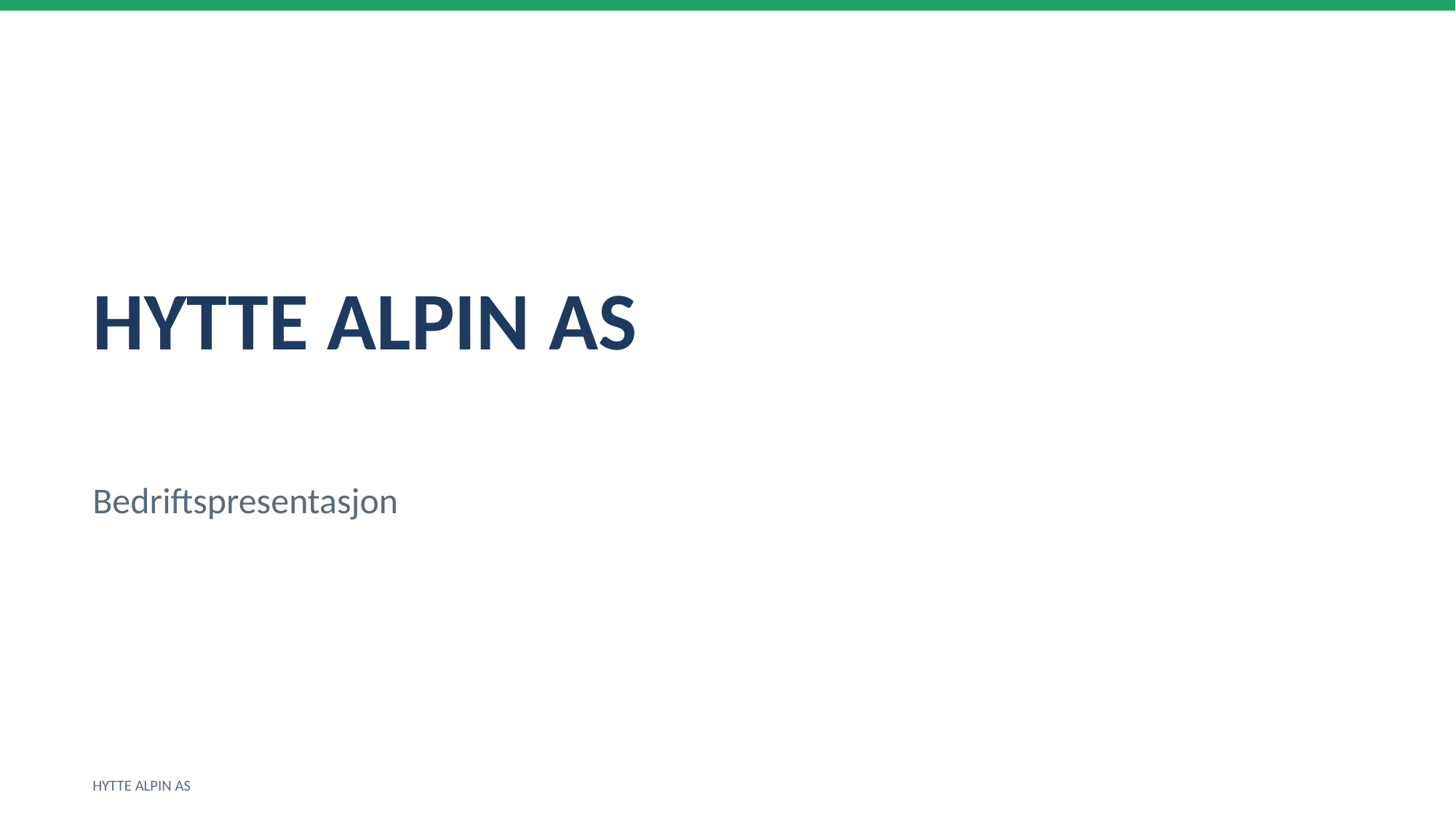

HYTTE ALPIN AS
Bedriftspresentasjon
HYTTE ALPIN AS